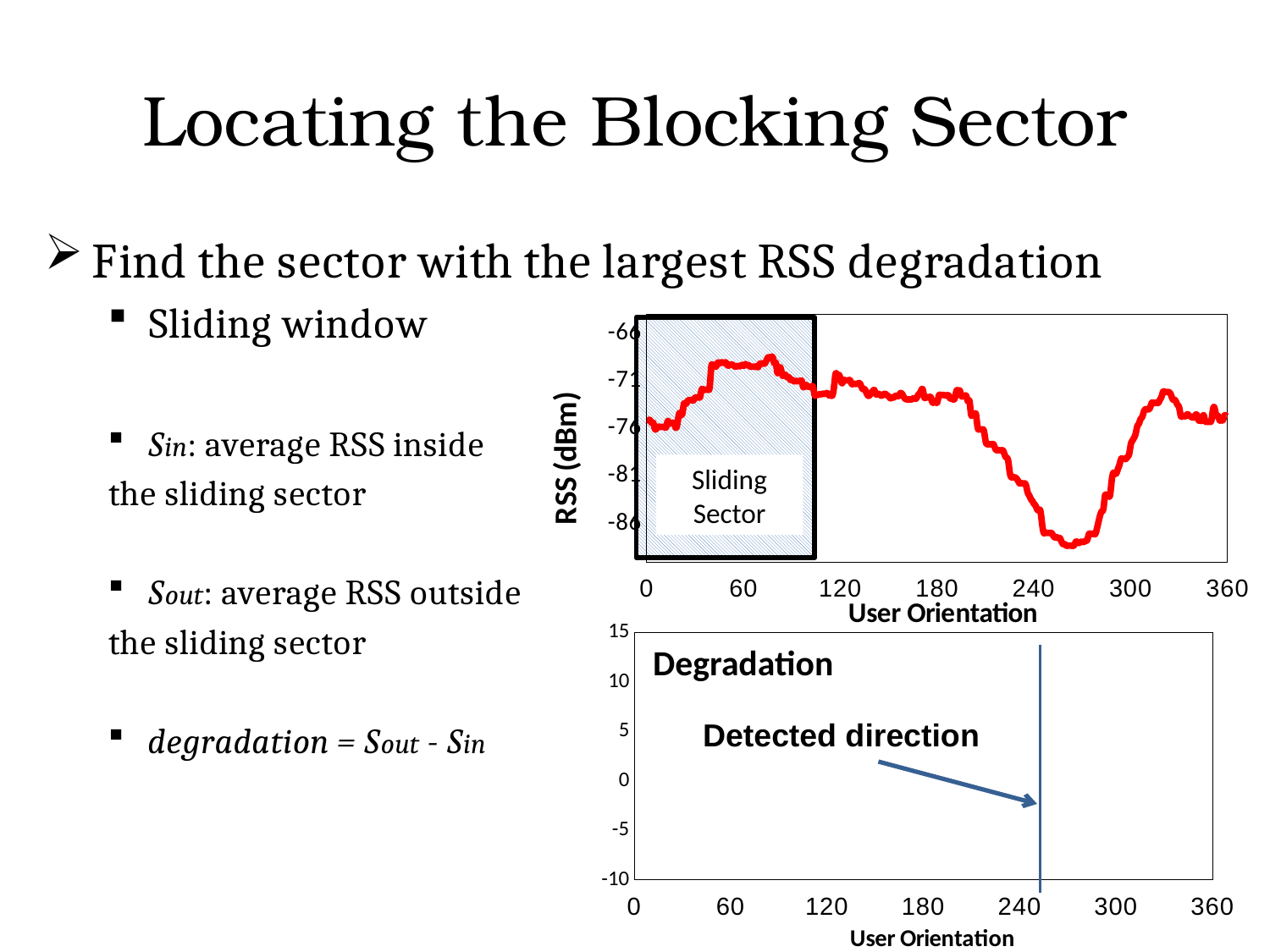

# Locating the Blocking Sector
Find the sector with the largest RSS degradation
Sliding window

Sin: average RSS inside
the sliding sector

Sout: average RSS outside
the sliding sector

degradation = Sout - Sin

### Chart

| Category | Empirical |
|---|---|
Sliding Sector

### Chart

| Category | Empirical |
|---|---|
Degradation

Detected direction
12